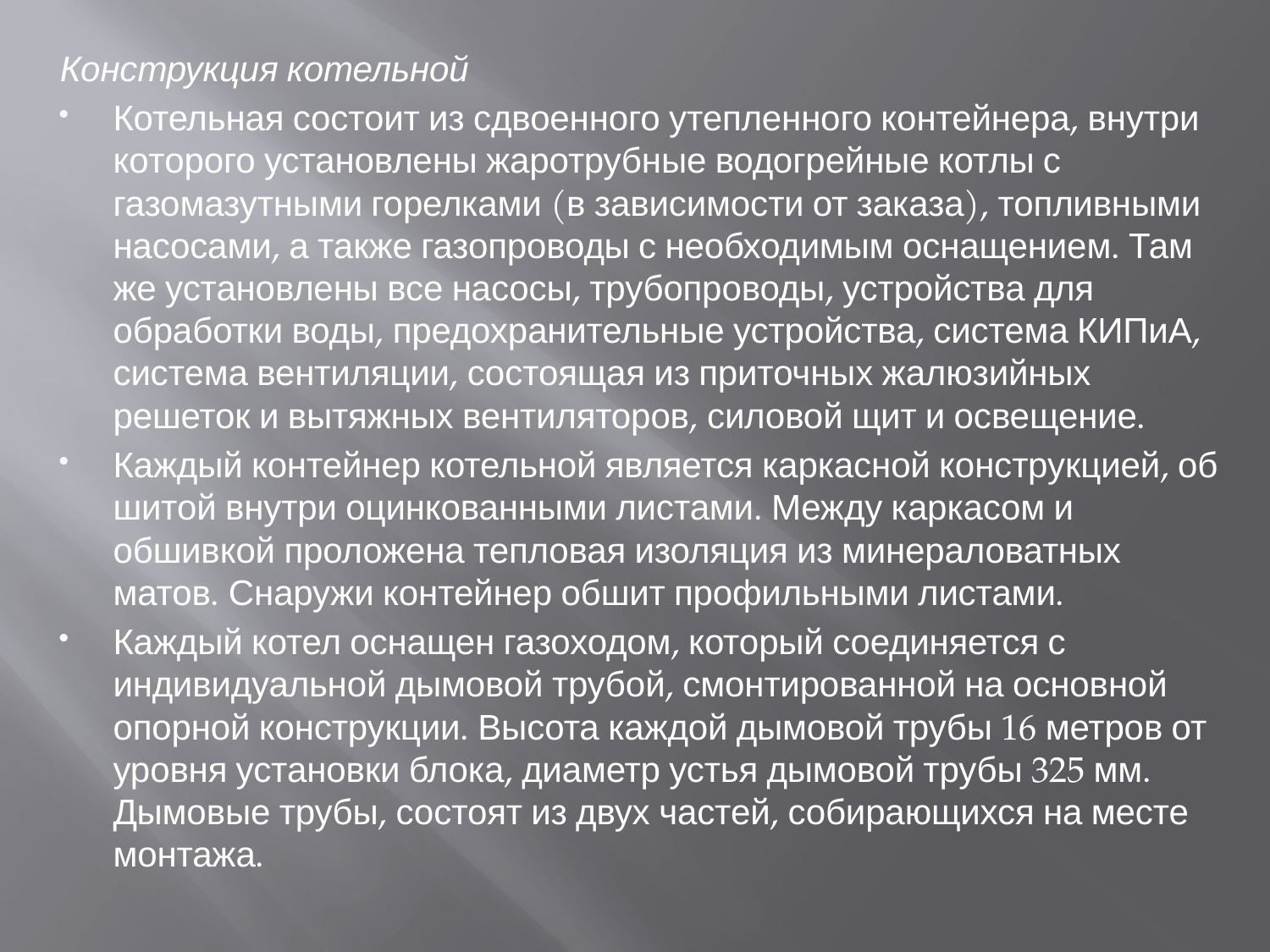

Конструкция котельной
Котельная состоит из сдвоенного утепленного контейнера, внутри ко­торого установлены жаротрубные водогрейные котлы с газомазутными горелками (в зависимости от заказа), топливными насосами, а также газо­проводы с необходимым оснащением. Там же установлены все насосы, трубопроводы, устройства для обработки воды, предохранительные устройства, система КИПиА, система вентиляции, состоящая из приточных жалюзийных решеток и вытяжных вентиляторов, силовой щит и освещение.
Каждый контейнер котельной является каркасной конструкцией, об­шитой внутри оцинкованными листами. Между каркасом и обшивкой проложена тепловая изоляция из минераловатных матов. Снаружи контейнер обшит профильными листами.
Каждый котел оснащен газоходом, который соединяется с индивидуальной дымовой трубой, смонтированной на основной опорной конструкции. Высота каждой дымовой трубы 16 метров от уровня установки блока, диаметр устья дымовой трубы 325 мм. Дымовые трубы, состоят из двух час­тей, собирающихся на месте монтажа.